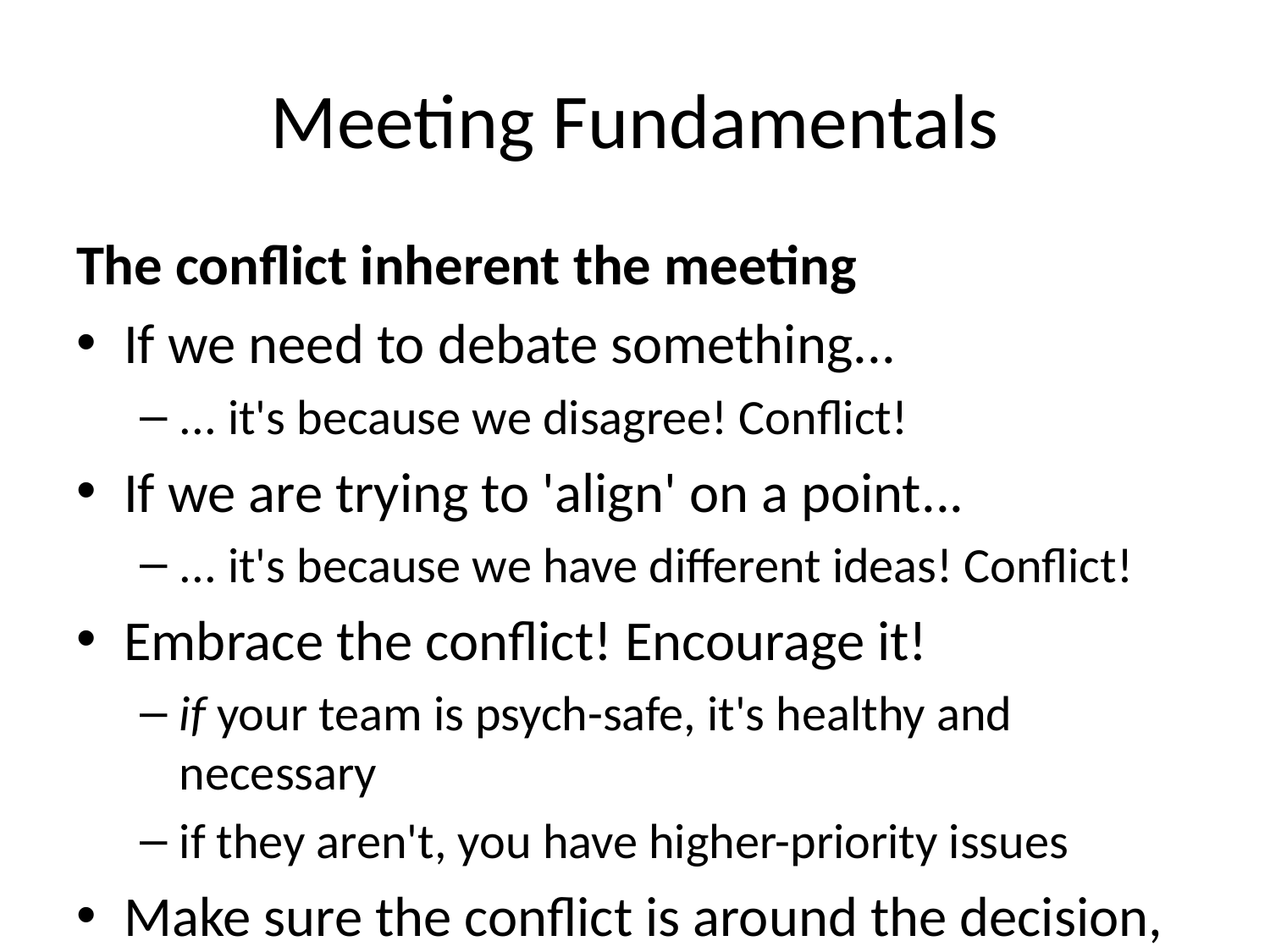

# Meeting Fundamentals
The conflict inherent the meeting
If we need to debate something...
... it's because we disagree! Conflict!
If we are trying to 'align' on a point...
... it's because we have different ideas! Conflict!
Embrace the conflict! Encourage it!
if your team is psych-safe, it's healthy and necessary
if they aren't, you have higher-priority issues
Make sure the conflict is around the decision, not the deciders